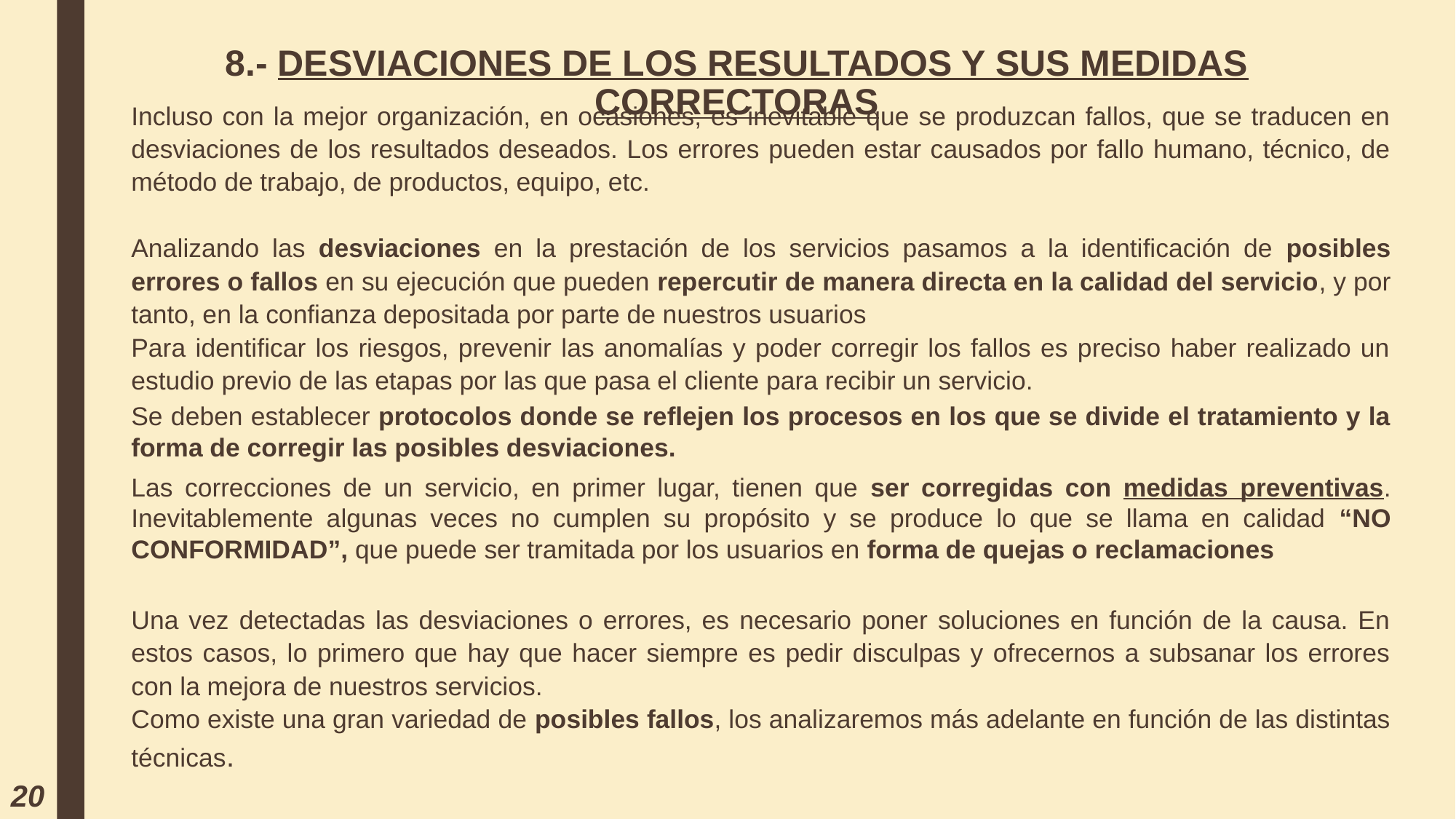

# 8.- DESVIACIONES DE LOS RESULTADOS Y SUS MEDIDAS CORRECTORAS
Incluso con la mejor organización, en ocasiones, es inevitable que se produzcan fallos, que se traducen en desviaciones de los resultados deseados. Los errores pueden estar causados por fallo humano, técnico, de método de trabajo, de productos, equipo, etc.

Analizando las desviaciones en la prestación de los servicios pasamos a la identificación de posibles errores o fallos en su ejecución que pueden repercutir de manera directa en la calidad del servicio, y por tanto, en la confianza depositada por parte de nuestros usuarios
Para identificar los riesgos, prevenir las anomalías y poder corregir los fallos es preciso haber realizado un estudio previo de las etapas por las que pasa el cliente para recibir un servicio.
Se deben establecer protocolos donde se reflejen los procesos en los que se divide el tratamiento y la forma de corregir las posibles desviaciones.
Las correcciones de un servicio, en primer lugar, tienen que ser corregidas con medidas preventivas. Inevitablemente algunas veces no cumplen su propósito y se produce lo que se llama en calidad “NO CONFORMIDAD”, que puede ser tramitada por los usuarios en forma de quejas o reclamaciones

Una vez detectadas las desviaciones o errores, es necesario poner soluciones en función de la causa. En estos casos, lo primero que hay que hacer siempre es pedir disculpas y ofrecernos a subsanar los errores con la mejora de nuestros servicios.
Como existe una gran variedad de posibles fallos, los analizaremos más adelante en función de las distintas técnicas.

20